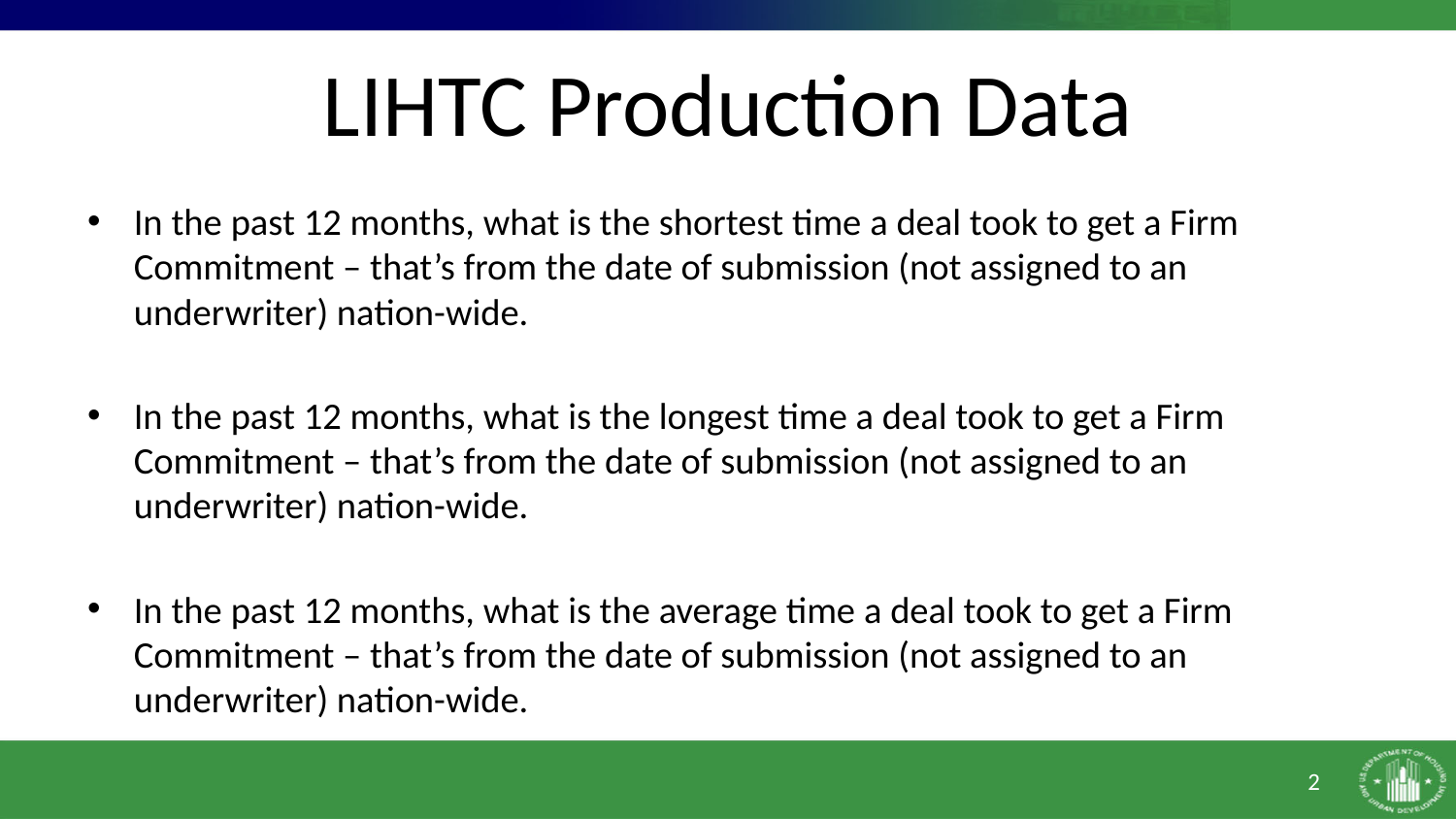

# LIHTC Production Data
In the past 12 months, what is the shortest time a deal took to get a Firm Commitment – that’s from the date of submission (not assigned to an underwriter) nation-wide.

In the past 12 months, what is the longest time a deal took to get a Firm Commitment – that’s from the date of submission (not assigned to an underwriter) nation-wide.

In the past 12 months, what is the average time a deal took to get a Firm Commitment – that’s from the date of submission (not assigned to an underwriter) nation-wide.

2